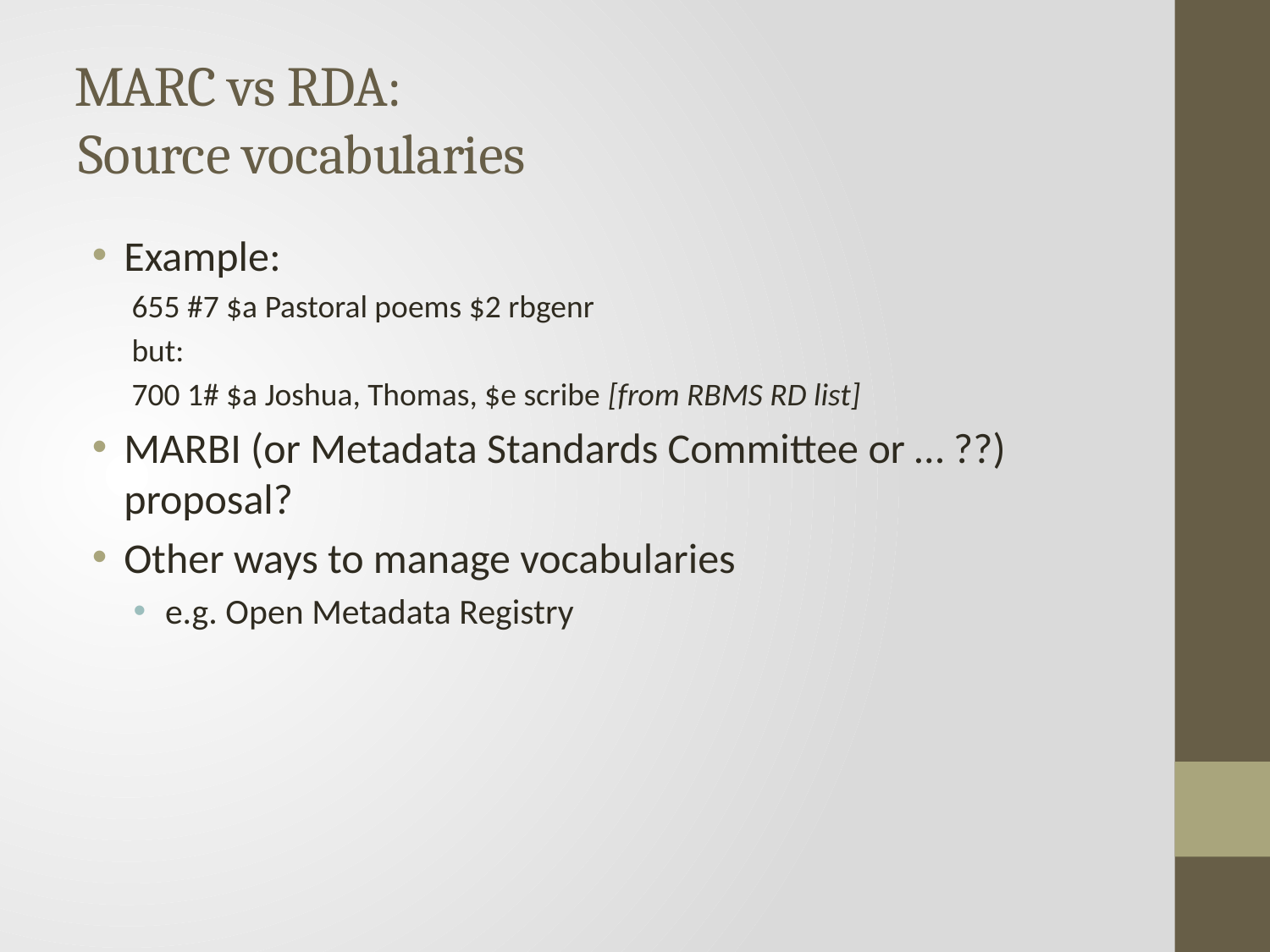

# MARC vs RDA: Source vocabularies
Example:
655 #7 $a Pastoral poems $2 rbgenr
but:
700 1# $a Joshua, Thomas, $e scribe [from RBMS RD list]
MARBI (or Metadata Standards Committee or … ??) proposal?
Other ways to manage vocabularies
e.g. Open Metadata Registry